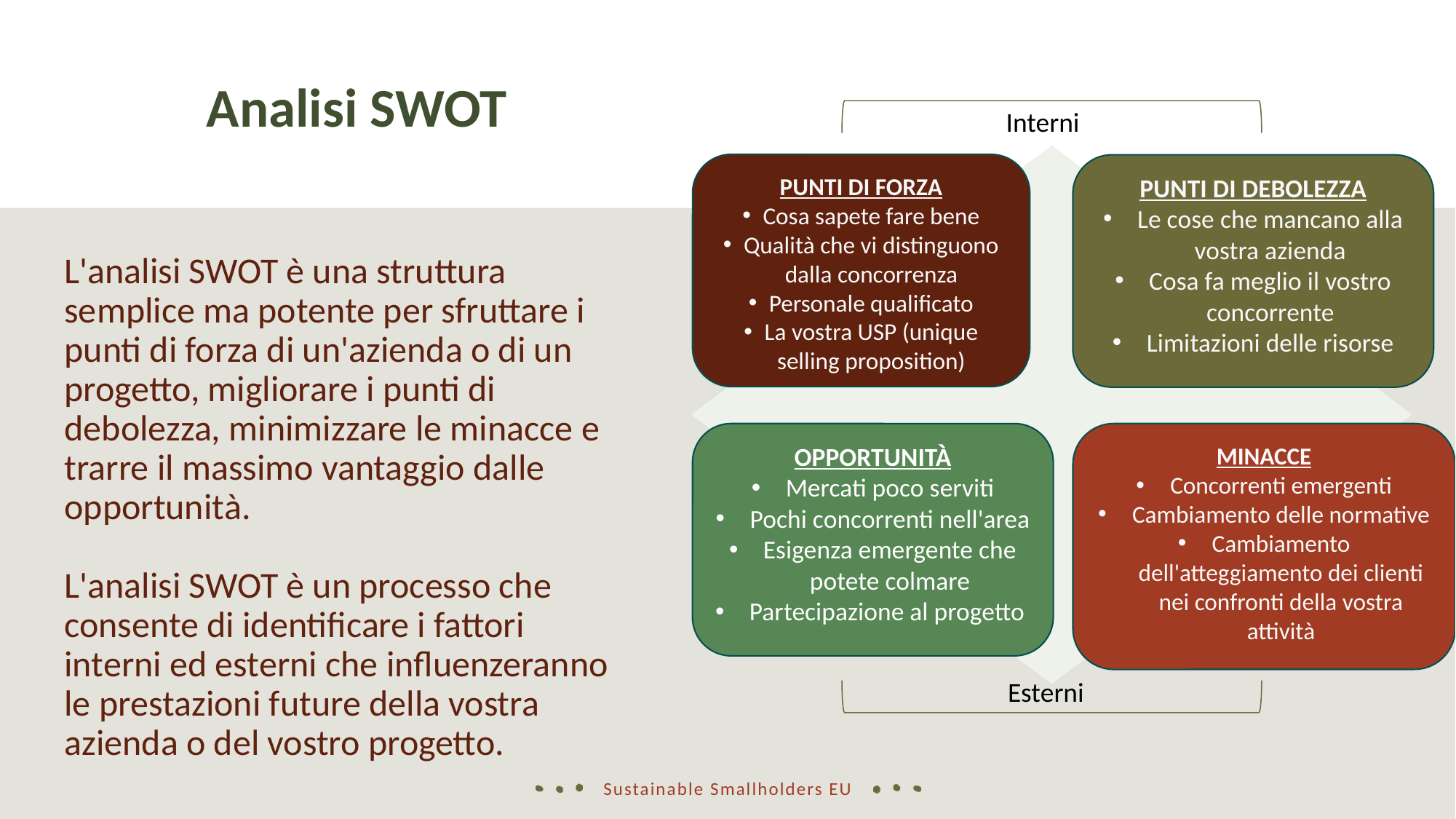

Analisi SWOT
Interni

PUNTI DI FORZA
Cosa sapete fare bene
Qualità che vi distinguono dalla concorrenza
Personale qualificato
La vostra USP (unique selling proposition)

PUNTI DI DEBOLEZZA
Le cose che mancano alla vostra azienda
Cosa fa meglio il vostro concorrente
Limitazioni delle risorse

L'analisi SWOT è una struttura semplice ma potente per sfruttare i punti di forza di un'azienda o di un progetto, migliorare i punti di debolezza, minimizzare le minacce e trarre il massimo vantaggio dalle opportunità.

L'analisi SWOT è un processo che consente di identificare i fattori interni ed esterni che influenzeranno le prestazioni future della vostra azienda o del vostro progetto.

MINACCE
Concorrenti emergenti
Cambiamento delle normative
Cambiamento dell'atteggiamento dei clienti nei confronti della vostra attività

OPPORTUNITÀ
Mercati poco serviti
Pochi concorrenti nell'area
Esigenza emergente che potete colmare
Partecipazione al progetto

Esterni